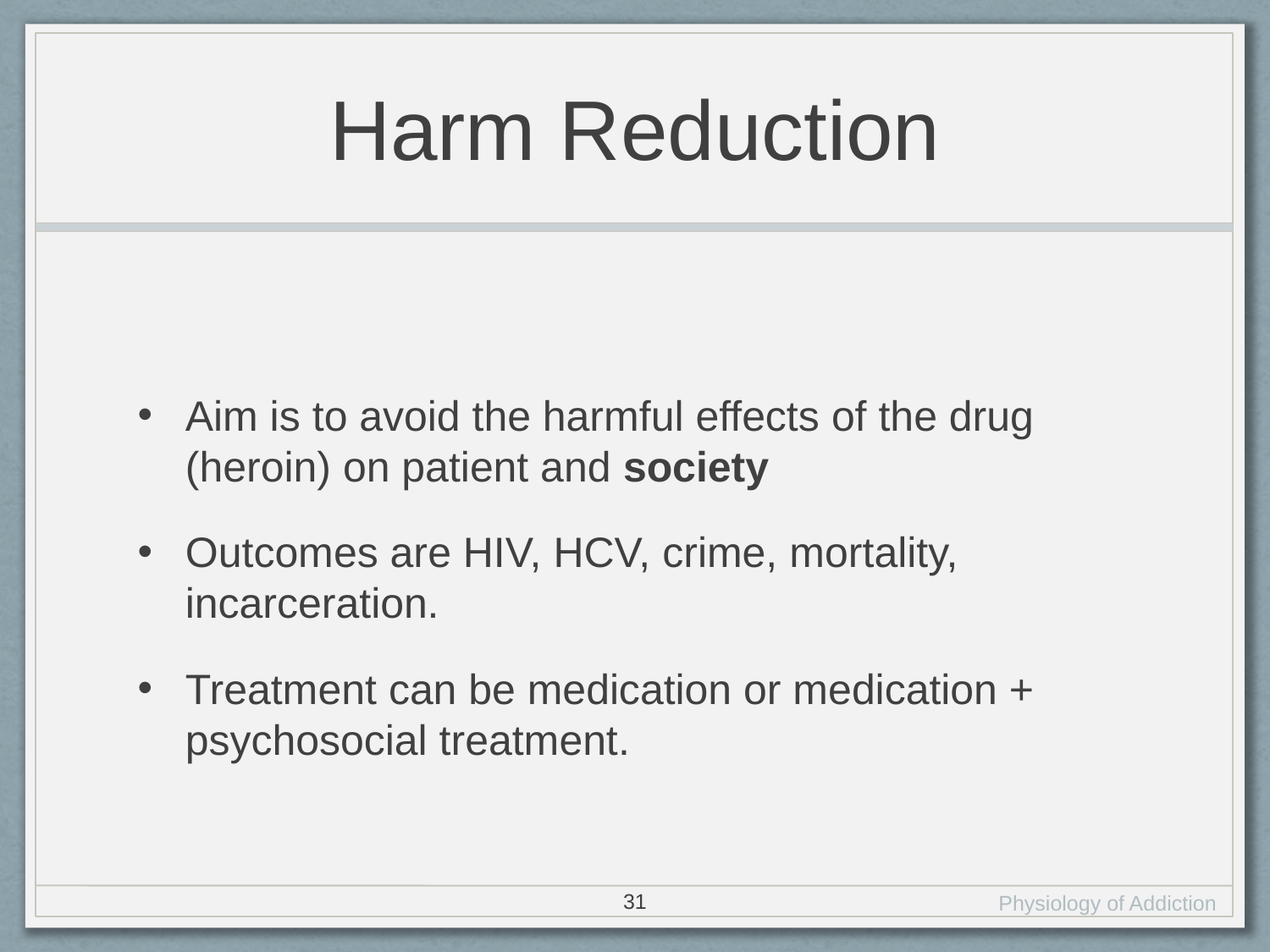

# Harm Reduction

Aim is to avoid the harmful effects of the drug (heroin) on patient and society
Outcomes are HIV, HCV, crime, mortality, incarceration.
Treatment can be medication or medication + psychosocial treatment.

31
Physiology of Addiction